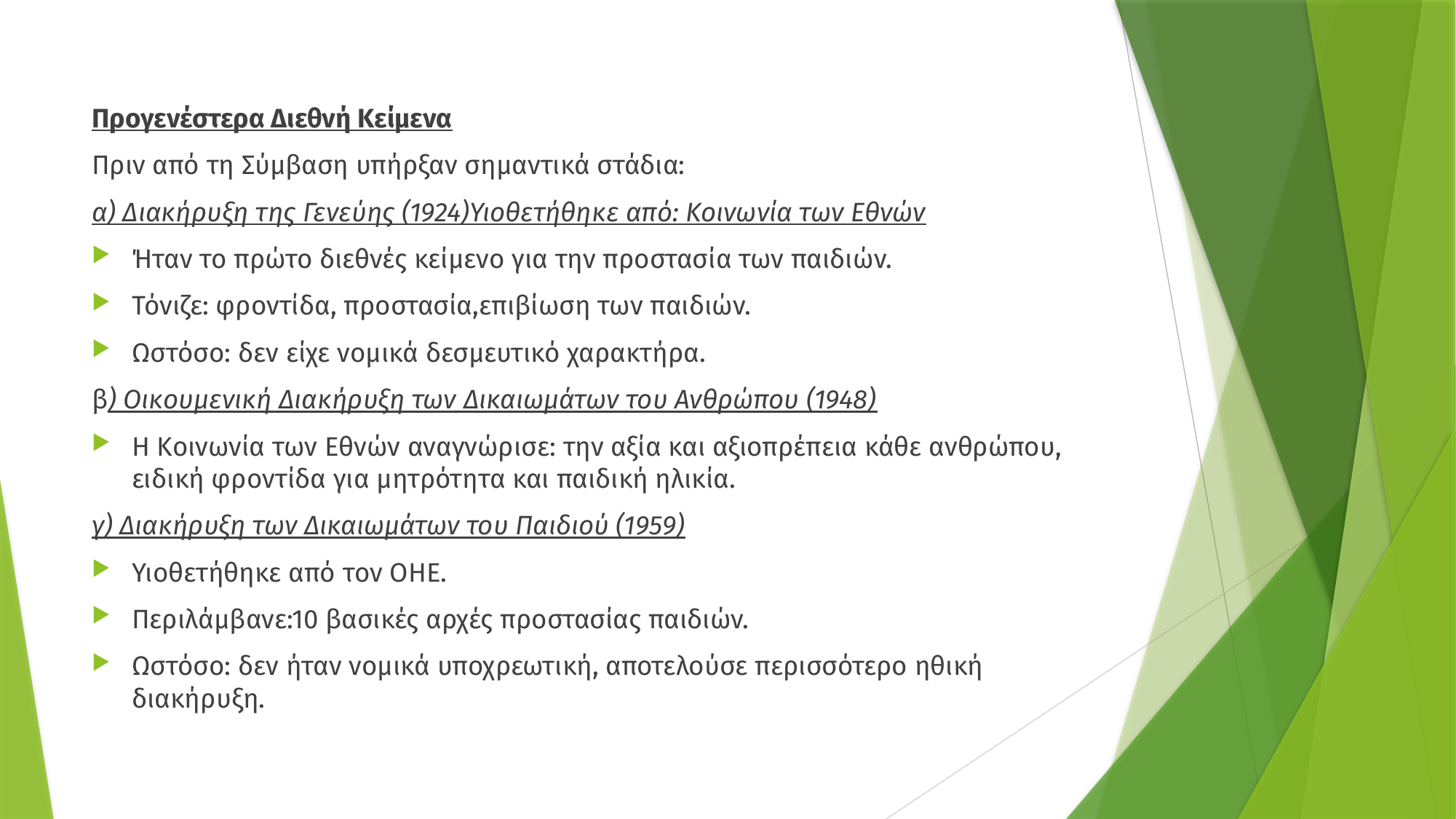

Προγενέστερα Διεθνή Κείμενα
Πριν από τη Σύμβαση υπήρξαν σημαντικά στάδια:
α) Διακήρυξη της Γενεύης (1924)Υιοθετήθηκε από: Κοινωνία των Εθνών
Ήταν το πρώτο διεθνές κείμενο για την προστασία των παιδιών.
Τόνιζε: φροντίδα, προστασία,επιβίωση των παιδιών.
Ωστόσο: δεν είχε νομικά δεσμευτικό χαρακτήρα.
β) Οικουμενική Διακήρυξη των Δικαιωμάτων του Ανθρώπου (1948)
Η Κοινωνία των Εθνών αναγνώρισε: την αξία και αξιοπρέπεια κάθε ανθρώπου, ειδική φροντίδα για μητρότητα και παιδική ηλικία.
γ) Διακήρυξη των Δικαιωμάτων του Παιδιού (1959)
Υιοθετήθηκε από τον ΟΗΕ.
Περιλάμβανε:10 βασικές αρχές προστασίας παιδιών.
Ωστόσο: δεν ήταν νομικά υποχρεωτική, αποτελούσε περισσότερο ηθική διακήρυξη.